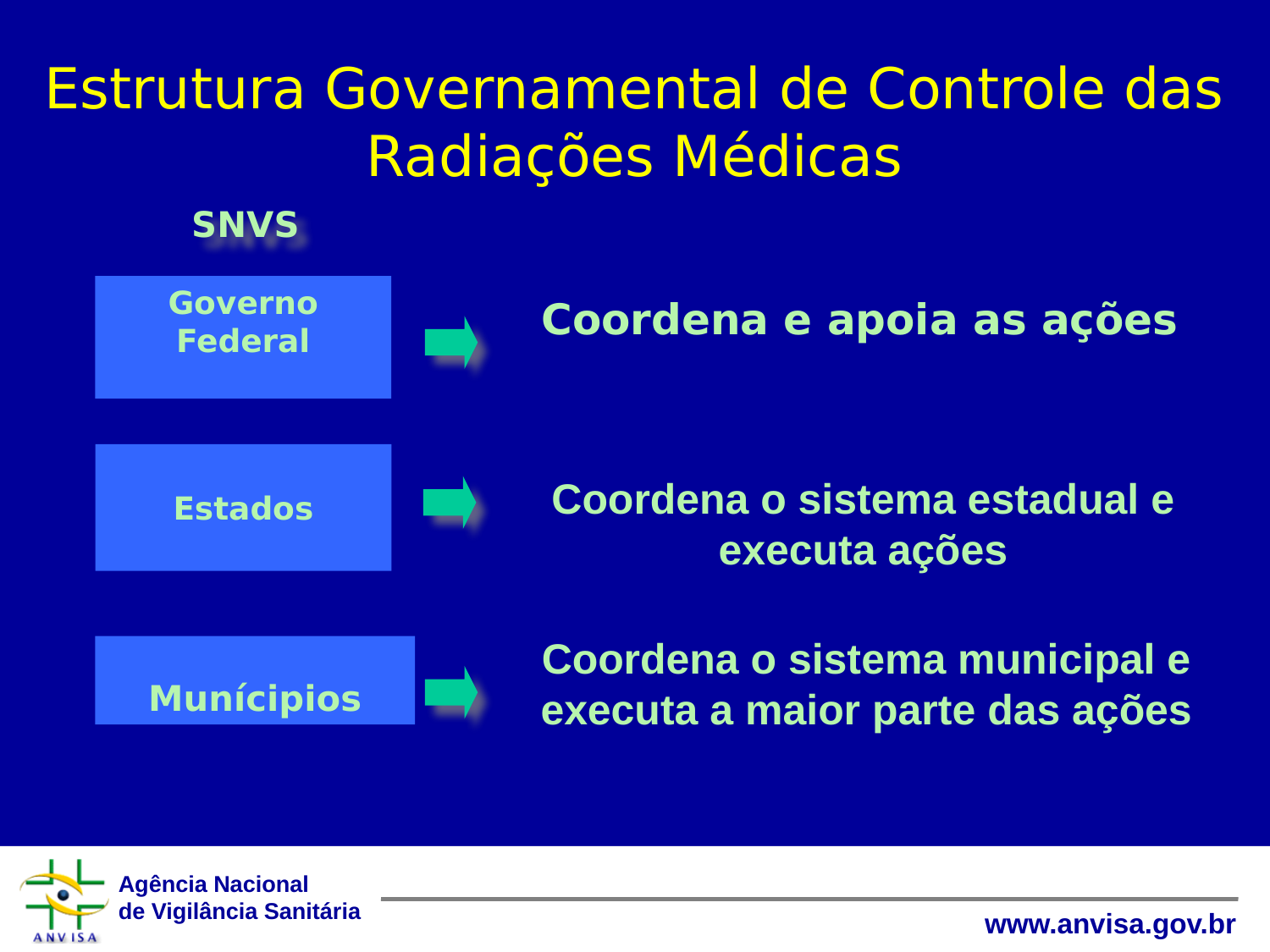

# Estrutura Governamental de Controle das Radiações Médicas
SNVS
Governo Federal

Coordena e apoia as ações

Estados

Coordena o sistema estadual e executa ações

Coordena o sistema municipal e executa a maior parte das ações

Munícipios